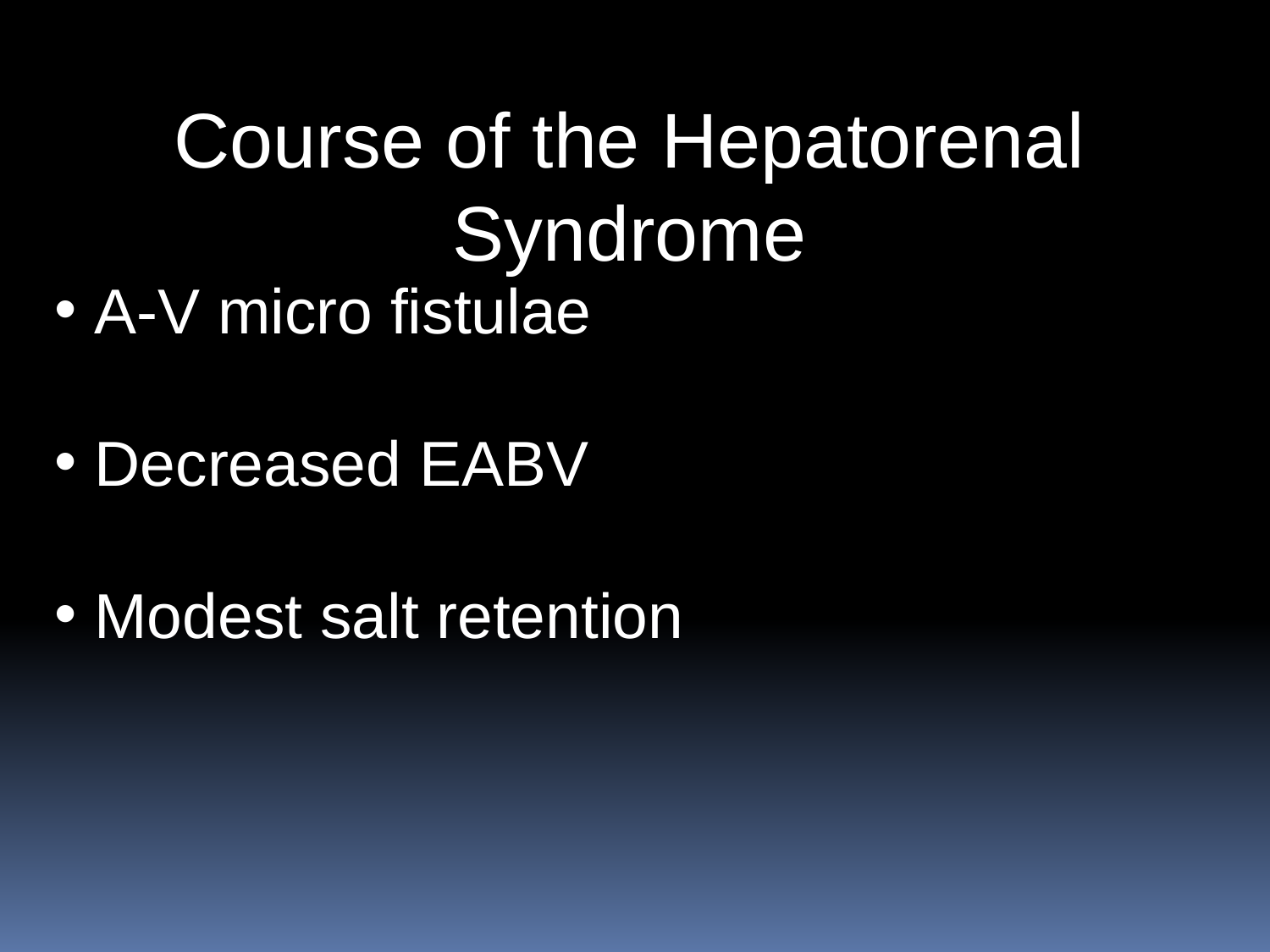

Course of the Hepatorenal Syndrome
 A-V micro fistulae

 Decreased EABV

 Modest salt retention